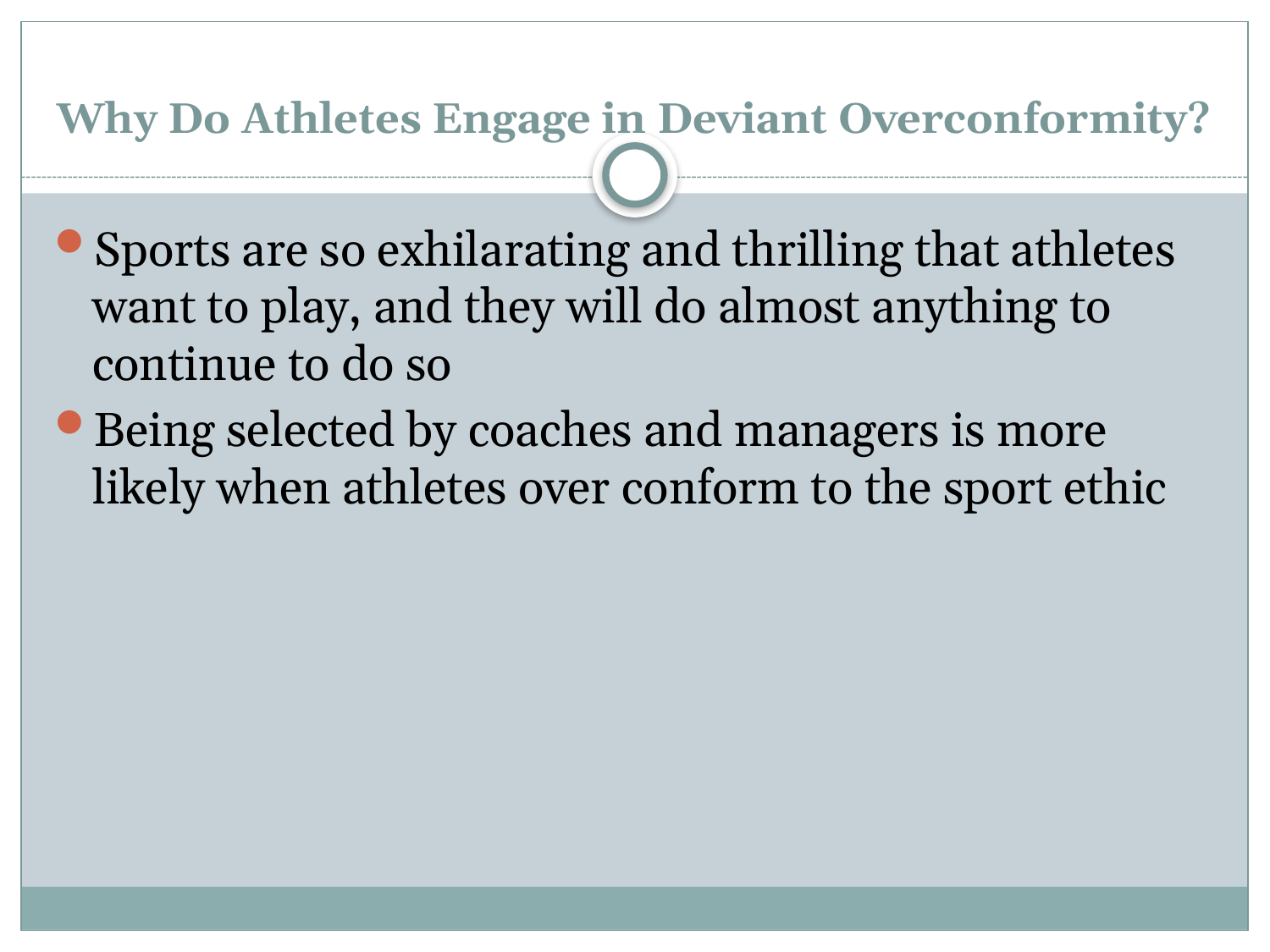

# Why Do Athletes Engage in Deviant Overconformity?
Sports are so exhilarating and thrilling that athletes want to play, and they will do almost anything to continue to do so
Being selected by coaches and managers is more likely when athletes over conform to the sport ethic